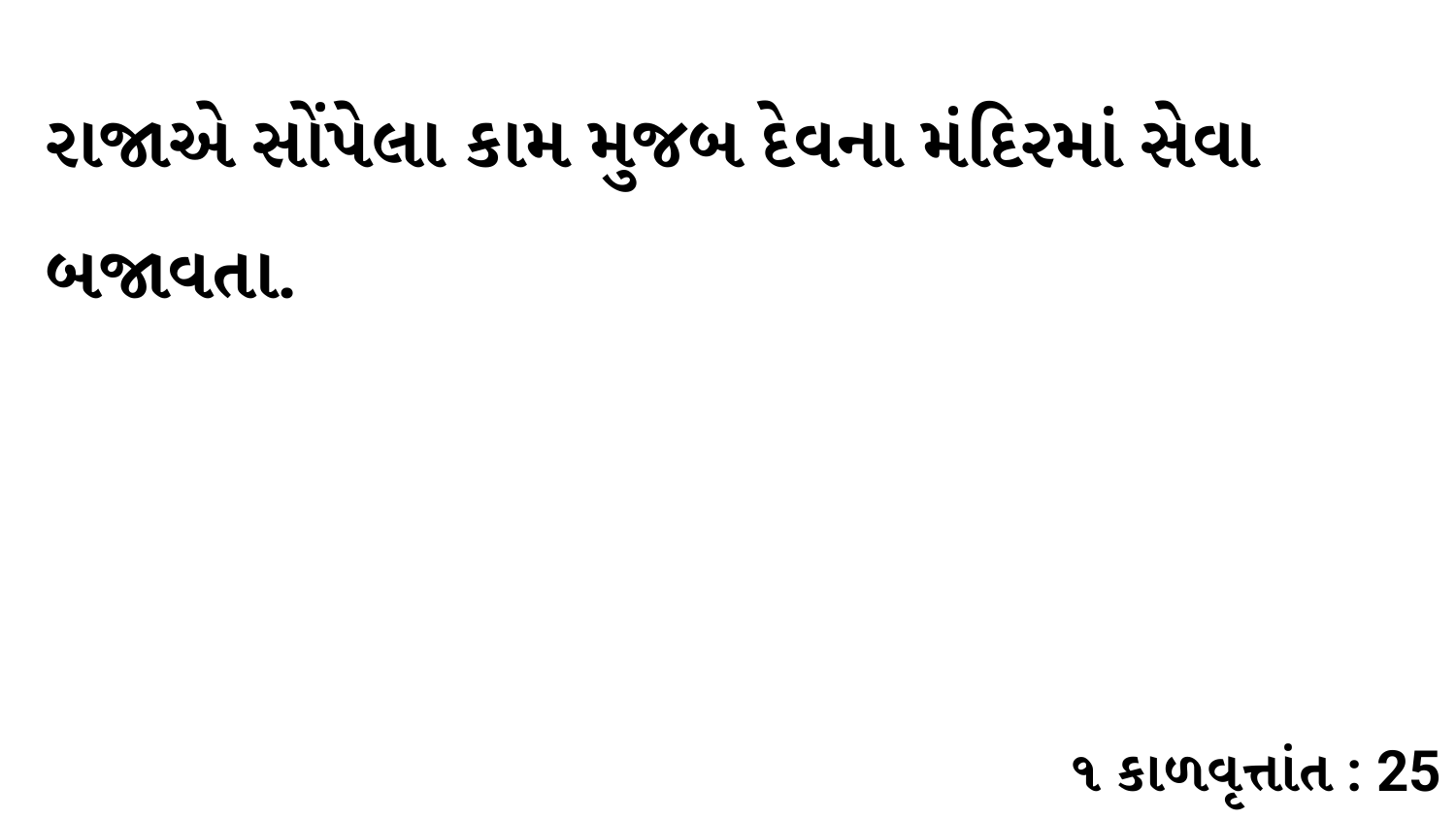

રાજાએ સોંપેલા કામ મુજબ દેવના મંદિરમાં સેવા બજાવતા.
૧ કાળવૃત્તાંત : 25